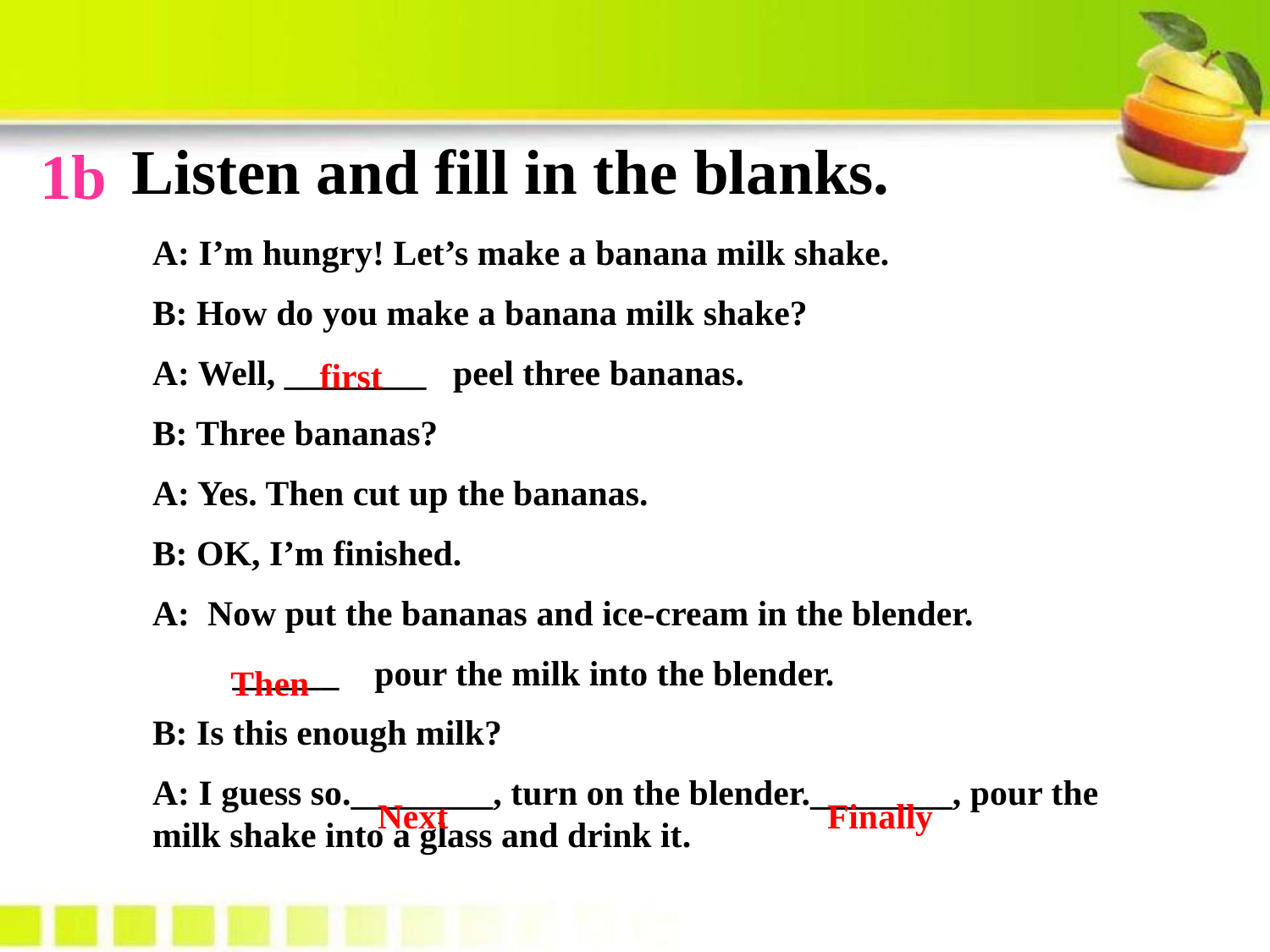

Listen and fill in the blanks.
1b
A: I’m hungry! Let’s make a banana milk shake.
B: How do you make a banana milk shake?
A: Well, ________   peel three bananas.
B: Three bananas?
A: Yes. Then cut up the bananas.
B: OK, I’m finished.
A:  Now put the bananas and ice-cream in the blender.
         ______    pour the milk into the blender.
B: Is this enough milk?
A: I guess so.________, turn on the blender.________, pour the milk shake into a glass and drink it.
first
Then
Next
Finally